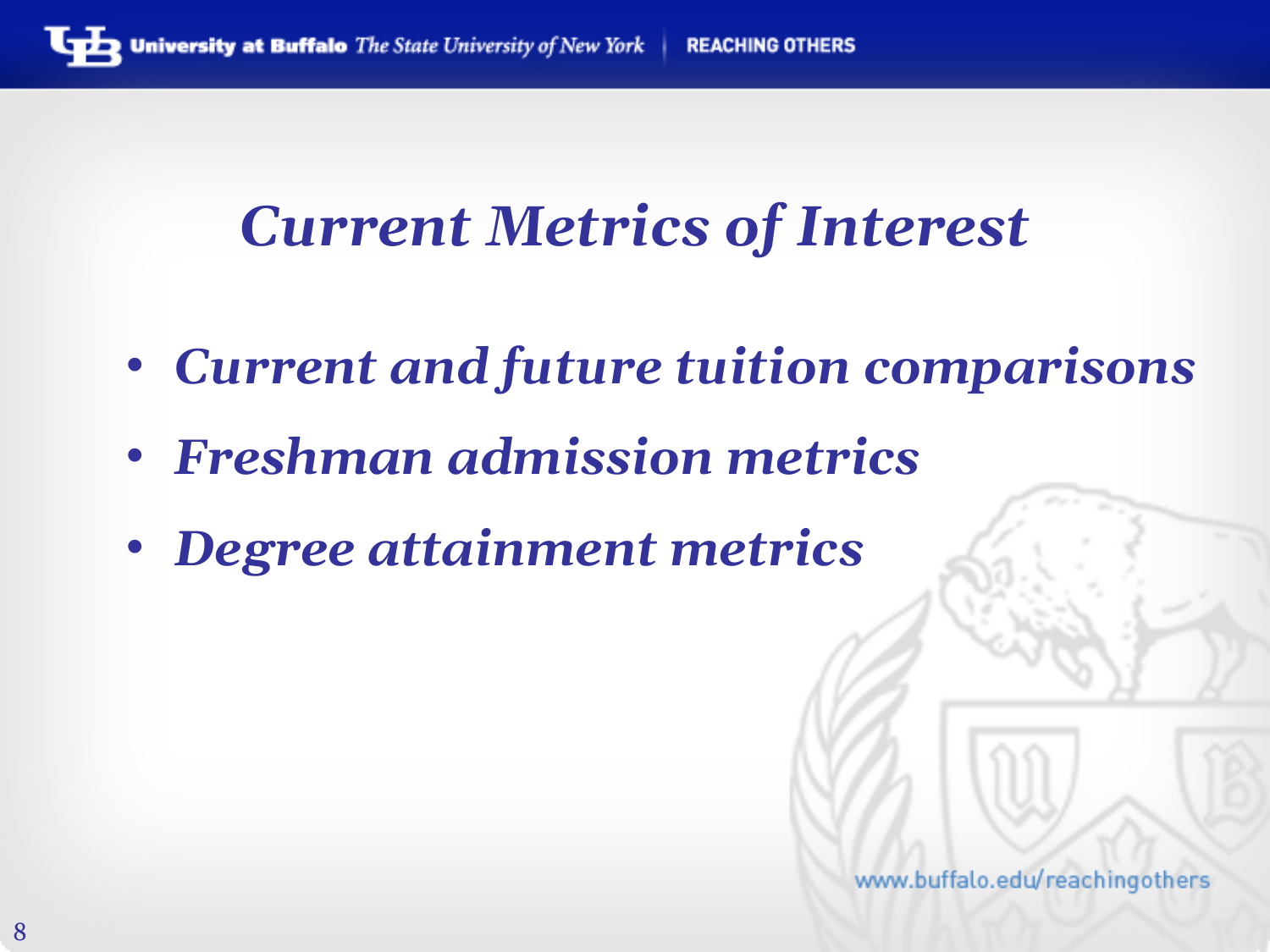

Current Metrics of Interest

Current and future tuition comparisons
Freshman admission metrics
Degree attainment metrics